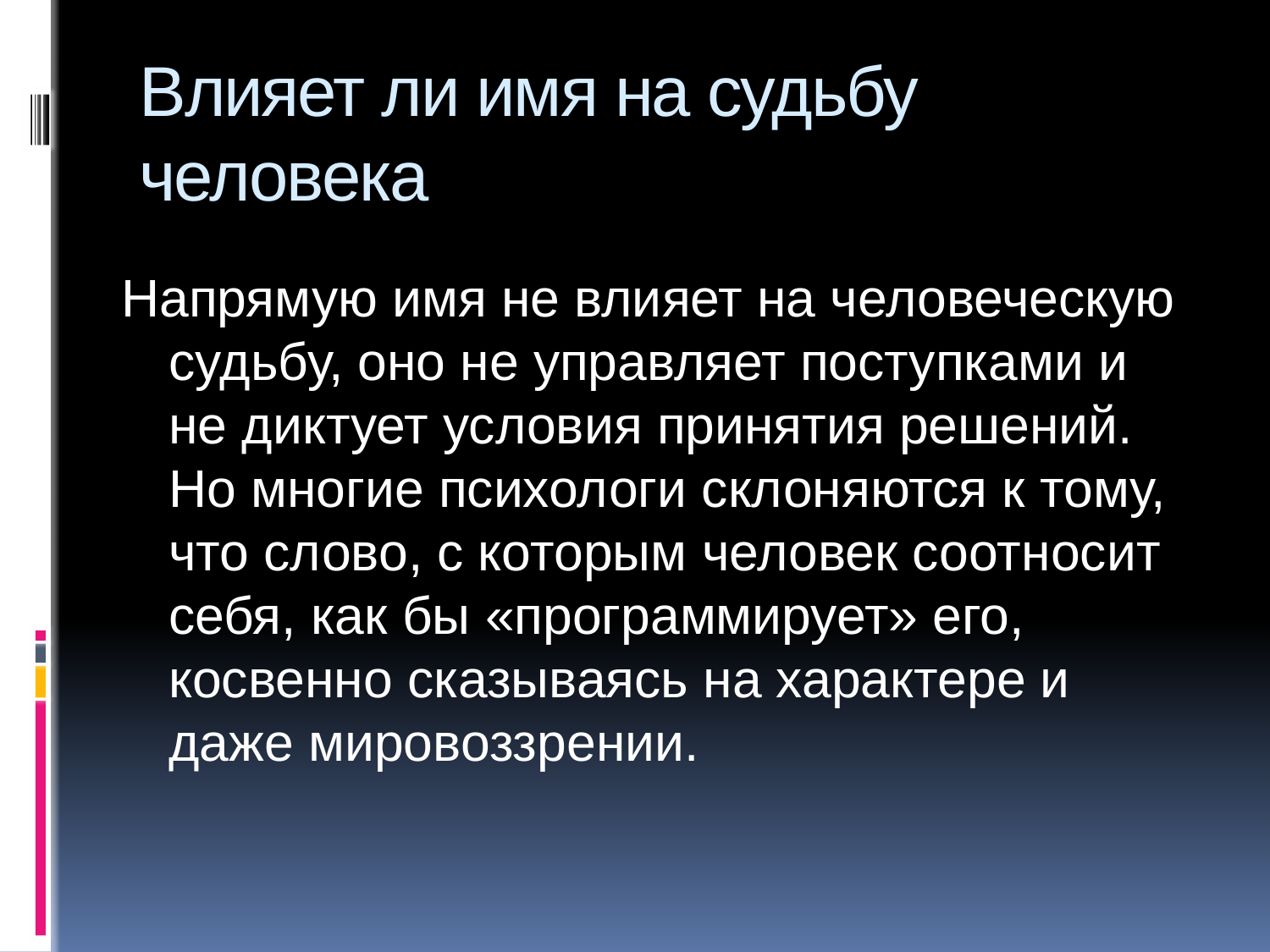

# Влияет ли имя на судьбу человека
Напрямую имя не влияет на человеческую судьбу, оно не управляет поступками и не диктует условия принятия решений. Но многие психологи склоняются к тому, что слово, с которым человек соотносит себя, как бы «программирует» его, косвенно сказываясь на характере и даже мировоззрении.